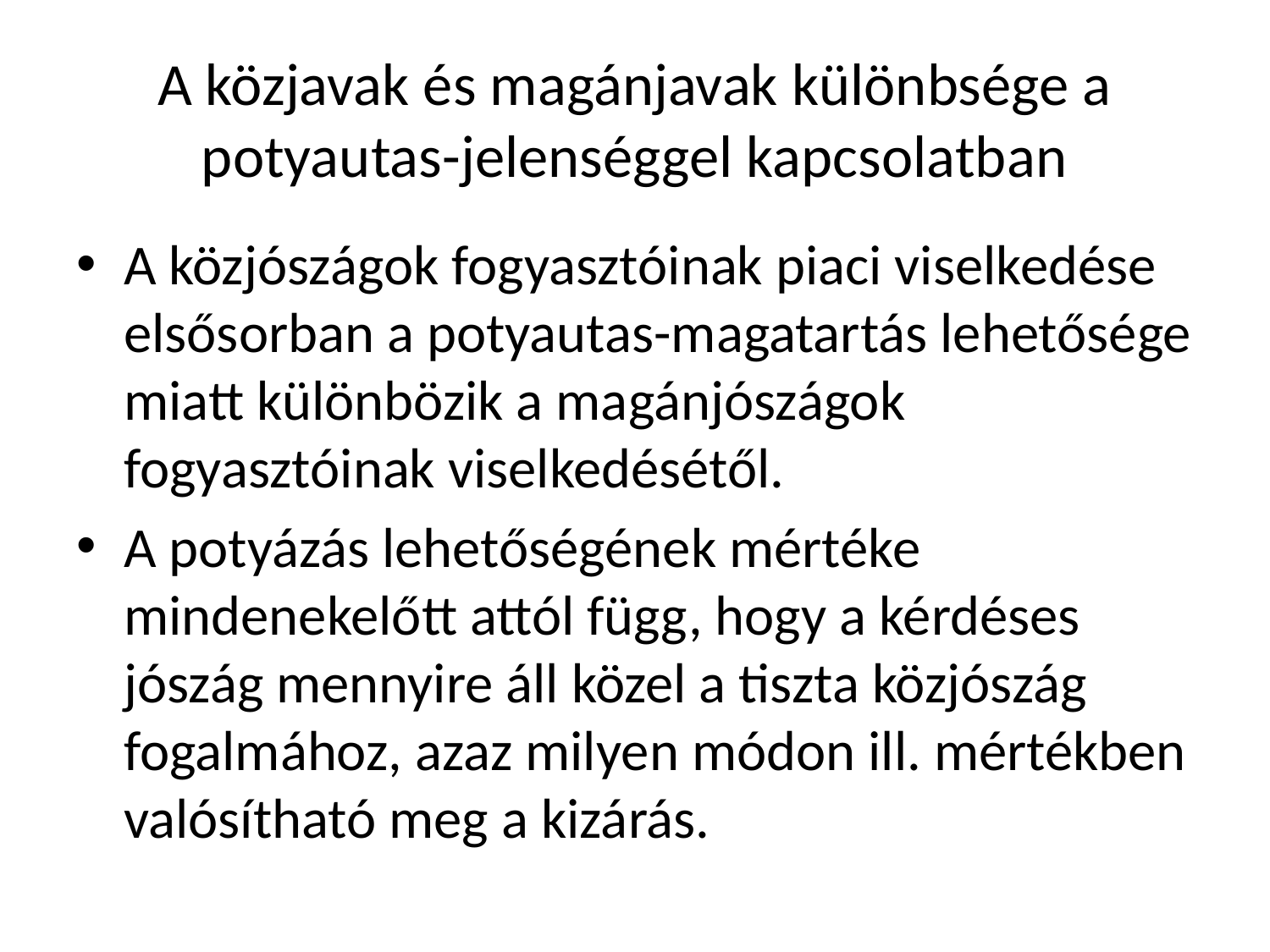

# A közjavak és magánjavak különbsége a potyautas-jelenséggel kapcsolatban
A közjószágok fogyasztóinak piaci viselkedése elsősorban a potyautas-magatartás lehetősége miatt különbözik a magánjószágok fogyasztóinak viselkedésétől.
A potyázás lehetőségének mértéke mindenekelőtt attól függ, hogy a kérdéses jószág mennyire áll közel a tiszta közjószág fogalmához, azaz milyen módon ill. mértékben valósítható meg a kizárás.